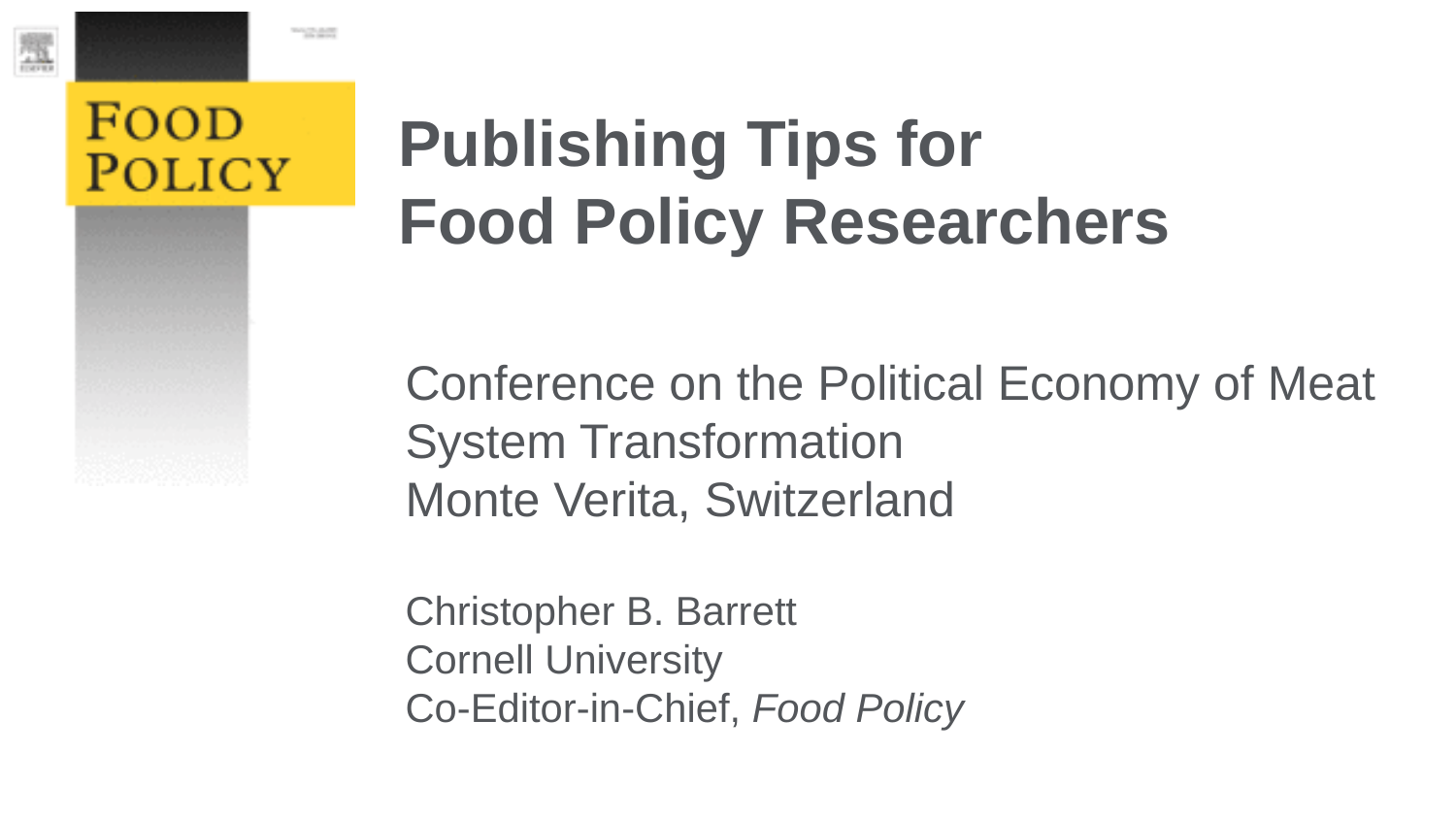

Publishing Tips for
Food Policy Researchers
Conference on the Political Economy of Meat System Transformation
Monte Verita, Switzerland

Christopher B. Barrett
Cornell University
Co-Editor-in-Chief, Food Policy